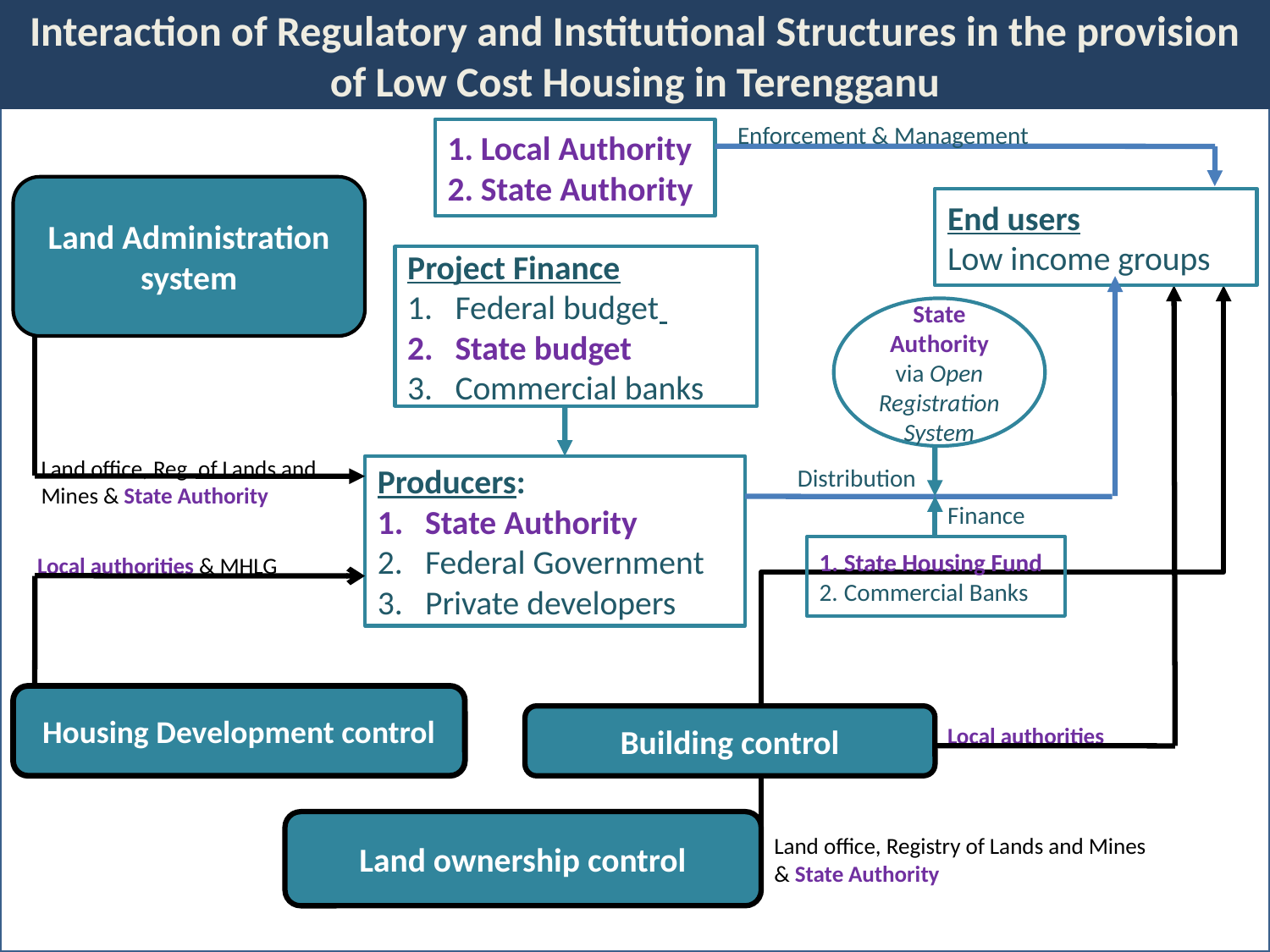

Interaction of Regulatory and Institutional Structures in the provision of Low Cost Housing in Terengganu
Enforcement & Management
1. Local Authority
2. State Authority
Land Administration system
Land office, Reg. of Lands and Mines & State Authority
Project Finance
Federal budget
State budget
Commercial banks
Producers:
State Authority
Federal Government
Private developers
Local authorities & MHLG
Housing Development control
Building control
Land ownership control
State Authority via Open Registration System
Finance
State Housing Fund
Commercial Banks
End users
Low income groups
Distribution
Land office, Registry of Lands and Mines
& State Authority
Local authorities
11